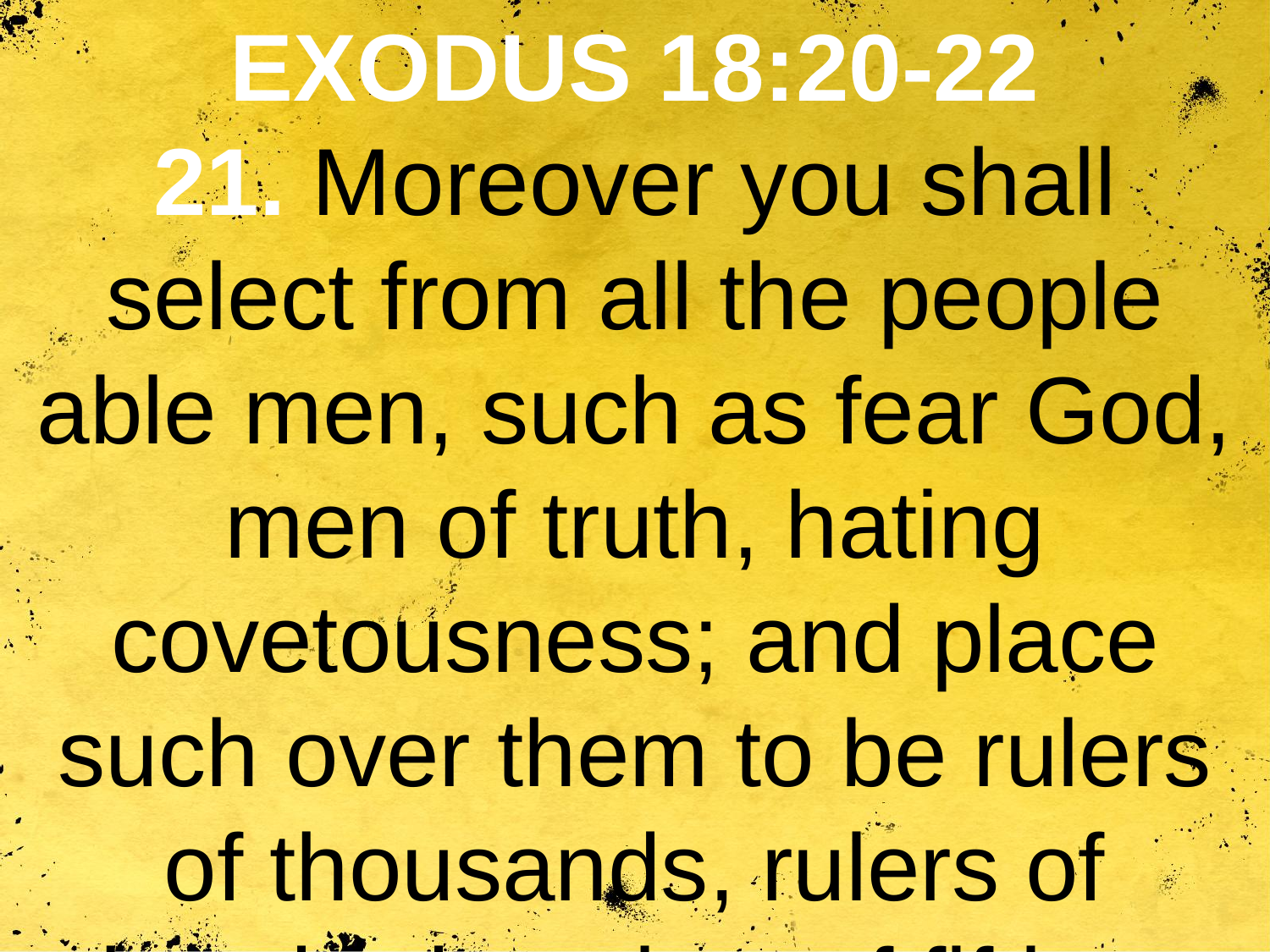

EXODUS 18:20-22
21. Moreover you shall select from all the people able men, such as fear God, men of truth, hating covetousness; and place such over them to be rulers of thousands, rulers of hundreds, rulers of fifties, and rulers of tens.